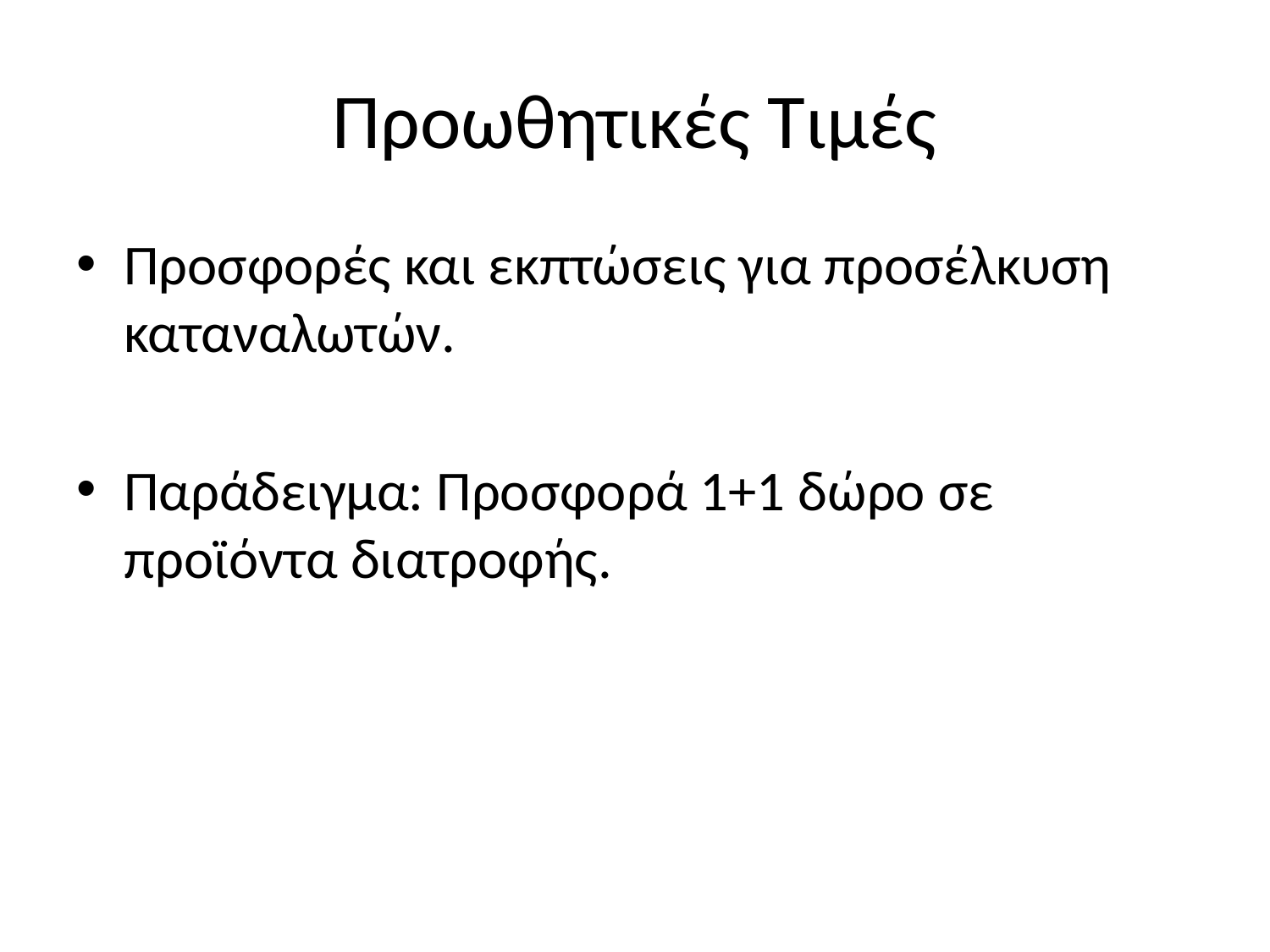

# Προωθητικές Τιμές
Προσφορές και εκπτώσεις για προσέλκυση καταναλωτών.

Παράδειγμα: Προσφορά 1+1 δώρο σε προϊόντα διατροφής.